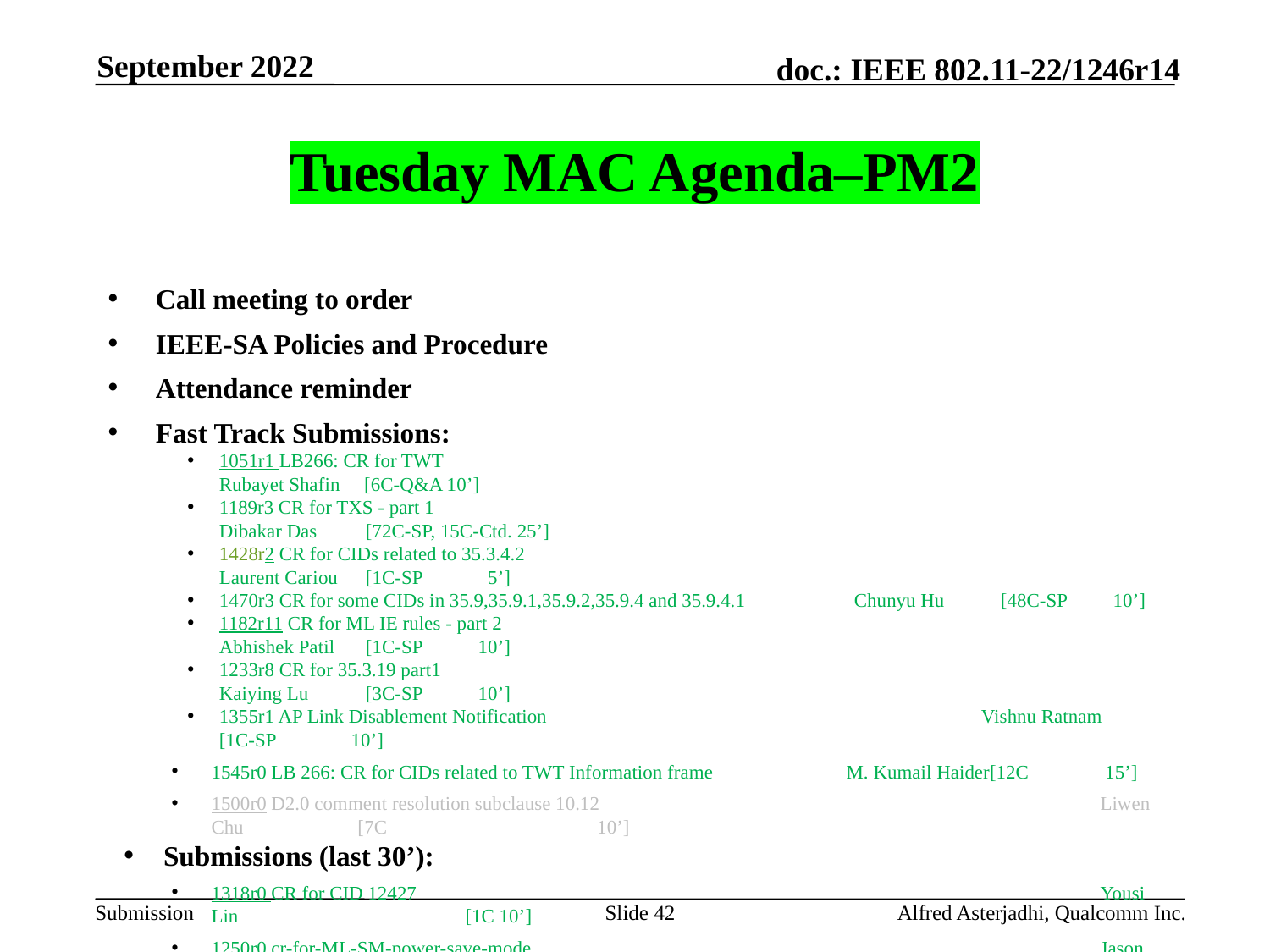

September 2022
# Tuesday MAC Agenda–PM2
Call meeting to order
IEEE-SA Policies and Procedure
Attendance reminder
Fast Track Submissions:
1051r1 LB266: CR for TWT 						Rubayet Shafin     [6C-Q&A 10’]
1189r3 CR for TXS - part 1 						Dibakar Das 	    [72C-SP, 15C-Ctd. 25’]
1428r2 CR for CIDs related to 35.3.4.2 					Laurent Cariou	    [1C-SP       	   5’]
1470r3 CR for some CIDs in 35.9,35.9.1,35.9.2,35.9.4 and 35.9.4.1 	Chunyu Hu 	    [48C-SP 	 10’]
1182r11 CR for ML IE rules - part 2					Abhishek Patil	    [1C-SP	 10’]
1233r8 CR for 35.3.19 part1						Kaiying Lu	    [3C-SP	 10’]
1355r1 AP Link Disablement Notification 				Vishnu Ratnam	    [1C-SP 	 10’]
1545r0 LB 266: CR for CIDs related to TWT Information frame 		M. Kumail Haider[12C    	 15’]
1500r0 D2.0 comment resolution subclause 10.12 				Liwen Chu	    [7C		 10’]
Submissions (last 30’):
1318r0 CR for CID 12427 						Yousi Lin 		[1C 10’]
1250r0 cr-for-ML-SM-power-save-mode 					Jason Y. Guo 		[1C 10’]
1225r0 CR on CID 12318 ESS Report element 				Guogang Huang	[1C 10’]
AoB:
Recess
Slide 42
Alfred Asterjadhi, Qualcomm Inc.